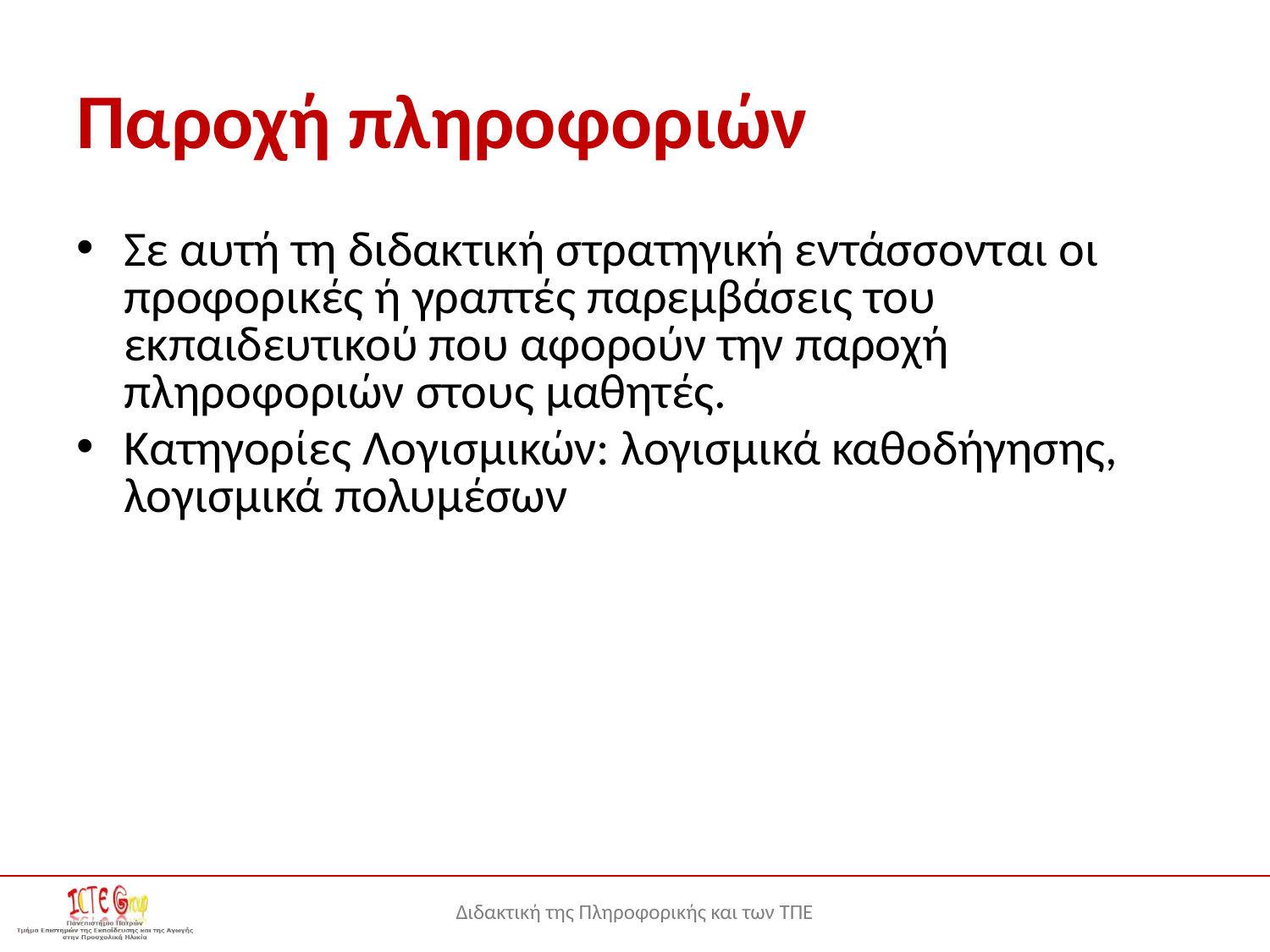

# Παροχή πληροφοριών
Σε αυτή τη διδακτική στρατηγική εντάσσονται οι προφορικές ή γραπτές παρεμβάσεις του εκπαιδευτικού που αφορούν την παροχή πληροφοριών στους μαθητές.
Κατηγορίες Λογισμικών: λογισμικά καθοδήγησης, λογισμικά πολυμέσων